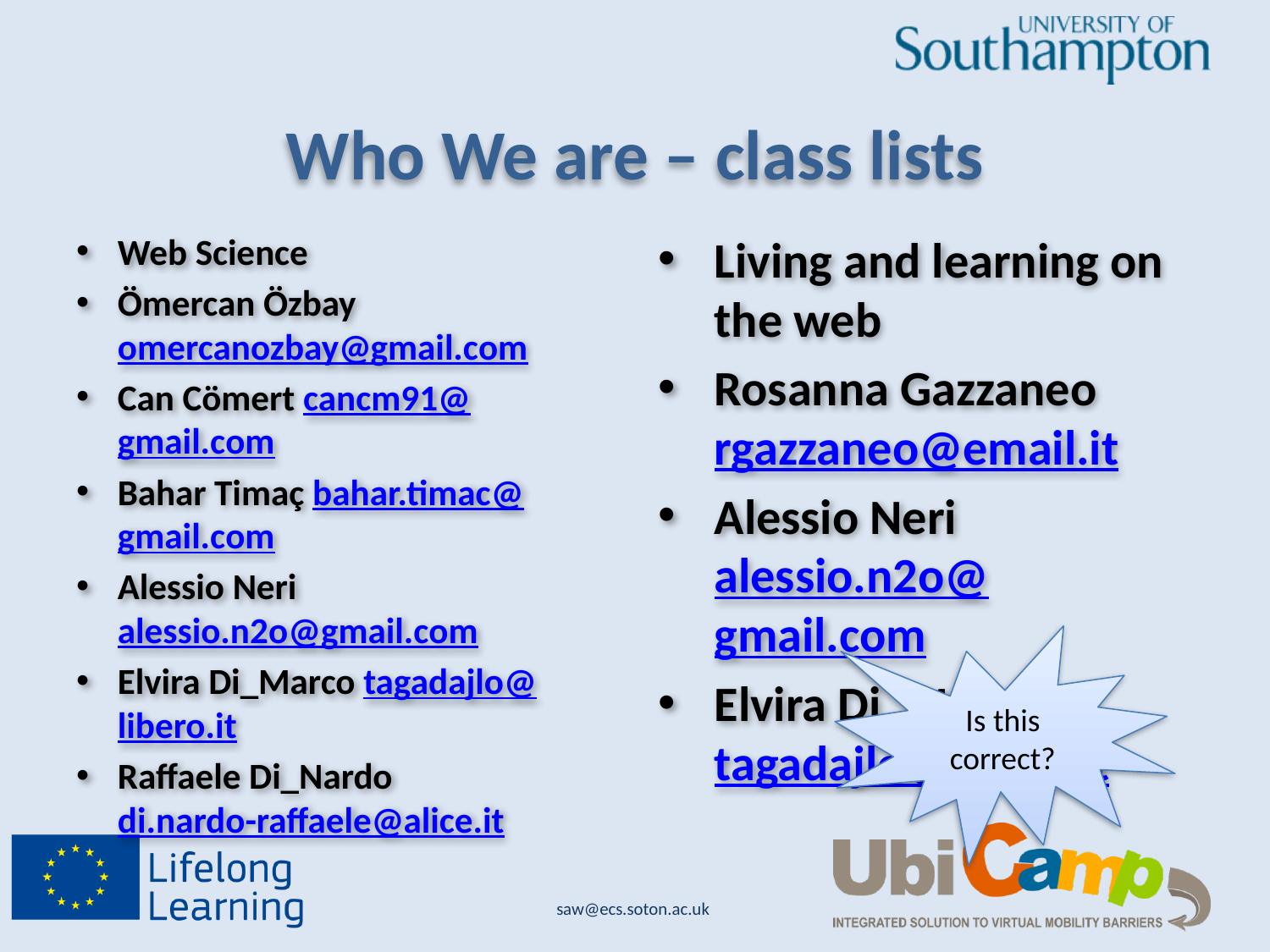

# Who We are – class lists
Web Science
Ömercan Özbay omercanozbay@gmail.com
Can Cömert cancm91@gmail.com
Bahar Timaç bahar.timac@gmail.com
Alessio Neri alessio.n2o@gmail.com
Elvira Di_Marco tagadajlo@libero.it
Raffaele Di_Nardo di.nardo-raffaele@alice.it

Living and learning on the web
Rosanna Gazzaneo rgazzaneo@email.it
Alessio Neri alessio.n2o@gmail.com
Elvira Di_Marco tagadajlo@libero.it

Is this correct?
saw@ecs.soton.ac.uk